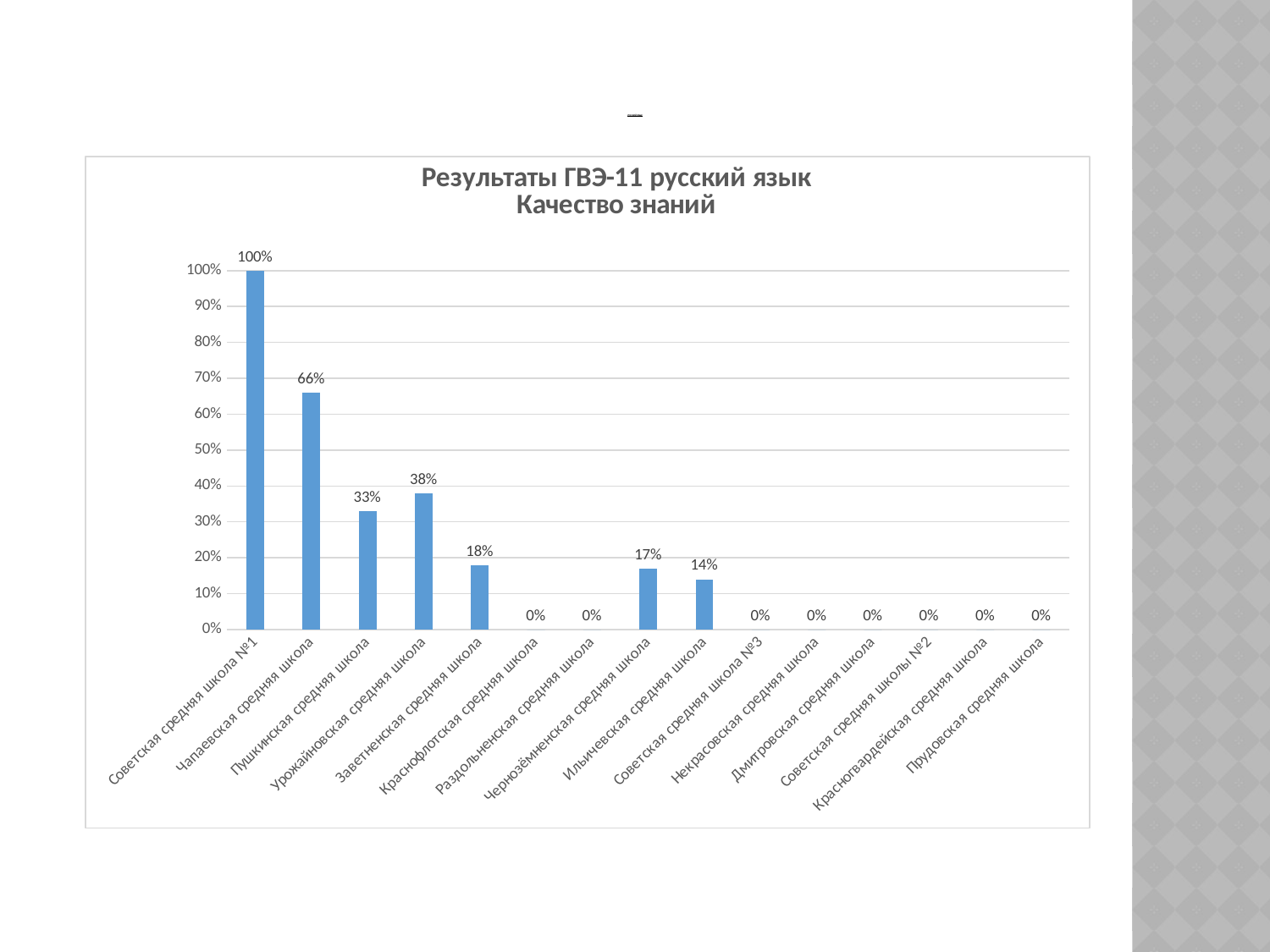

# Русский язык

### Chart: Результаты ГВЭ-11 русский язык
Качество знаний

| Category | Качество знаний |
|---|---|
| Советская средняя школа №1 | 1.0 |
| Чапаевская средняя школа | 0.66 |
| Пушкинская средняя школа | 0.33 |
| Урожайновская средняя школа | 0.38 |
| Заветненская средняя школа | 0.18 |
| Краснофлотская средняя школа | 0.0 |
| Раздольненская средняя школа | 0.0 |
| Чернозёмненская средняя школа | 0.17 |
| Ильичевская средняя школа | 0.14 |
| Советская средняя школа №3 | 0.0 |
| Некрасовская средняя школа | 0.0 |
| Дмитровская средняя школа | 0.0 |
| Советская средняя школы №2 | 0.0 |
| Красногвардейская средняя школа | 0.0 |
| Прудовская средняя школа | 0.0 |